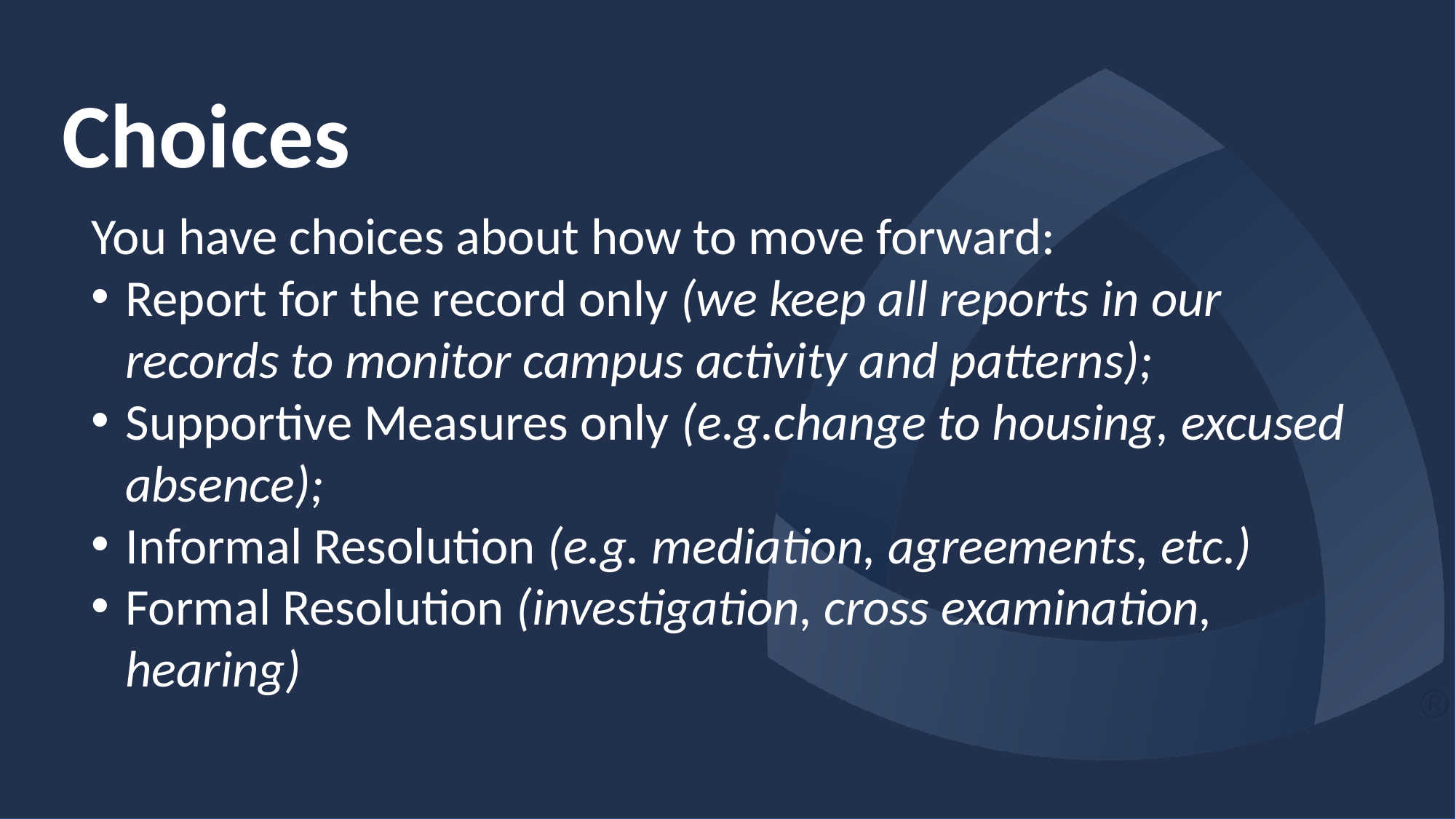

Choices
You have choices about how to move forward:
Report for the record only (we keep all reports in our records to monitor campus activity and patterns);
Supportive Measures only (e.g.change to housing, excused absence);
Informal Resolution (e.g. mediation, agreements, etc.)
Formal Resolution (investigation, cross examination, hearing)